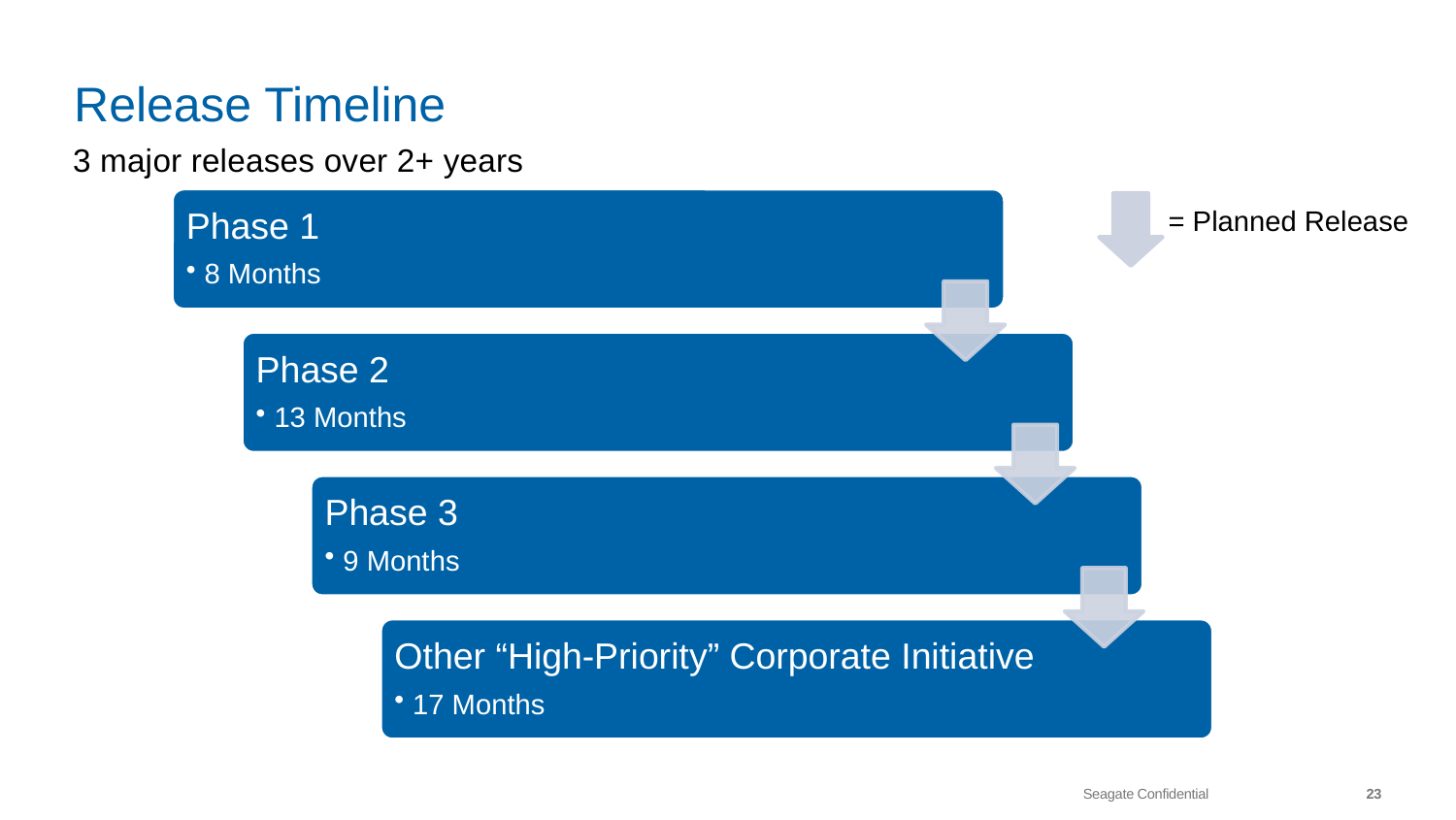

# Release Timeline
3 major releases over 2+ years
Phase 1
8 Months
Phase 2
13 Months
Phase 3
9 Months
Other “High-Priority” Corporate Initiative
17 Months

= Planned Release